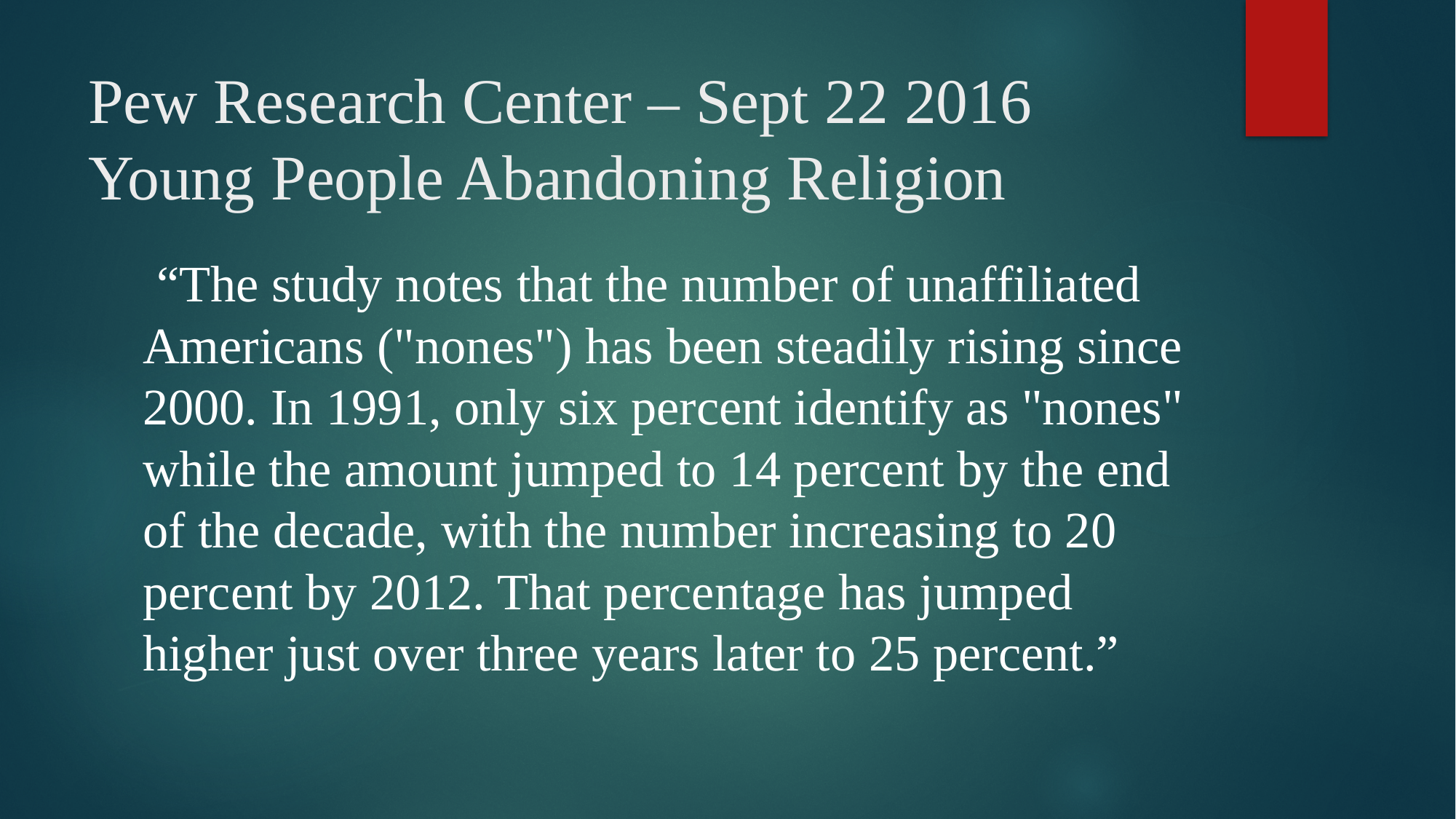

# Pew Research Center – Sept 22 2016 Young People Abandoning Religion
 “The study notes that the number of unaffiliated Americans ("nones") has been steadily rising since 2000. In 1991, only six percent identify as "nones" while the amount jumped to 14 percent by the end of the decade, with the number increasing to 20 percent by 2012. That percentage has jumped higher just over three years later to 25 percent.”